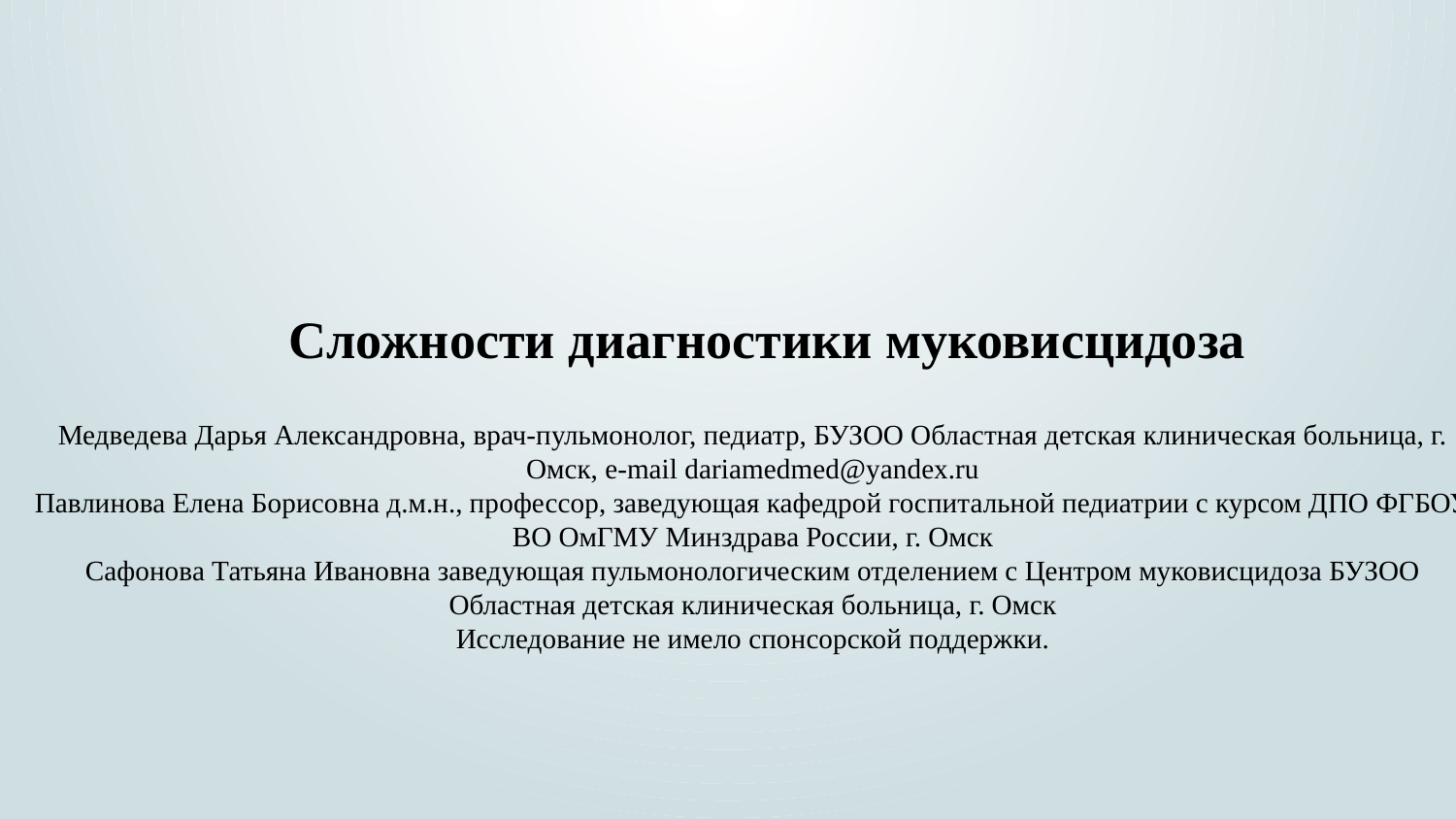

Сложности диагностики муковисцидоза
Медведева Дарья Александровна, врач-пульмонолог, педиатр, БУЗОО Областная детская клиническая больница, г. Омск, e-mail dariamedmed@yandex.ru
Павлинова Елена Борисовна д.м.н., профессор, заведующая кафедрой госпитальной педиатрии с курсом ДПО ФГБОУ ВО ОмГМУ Минздрава России, г. Омск
Сафонова Татьяна Ивановна заведующая пульмонологическим отделением с Центром муковисцидоза БУЗОО Областная детская клиническая больница, г. Омск
 Исследование не имело спонсорской поддержки.